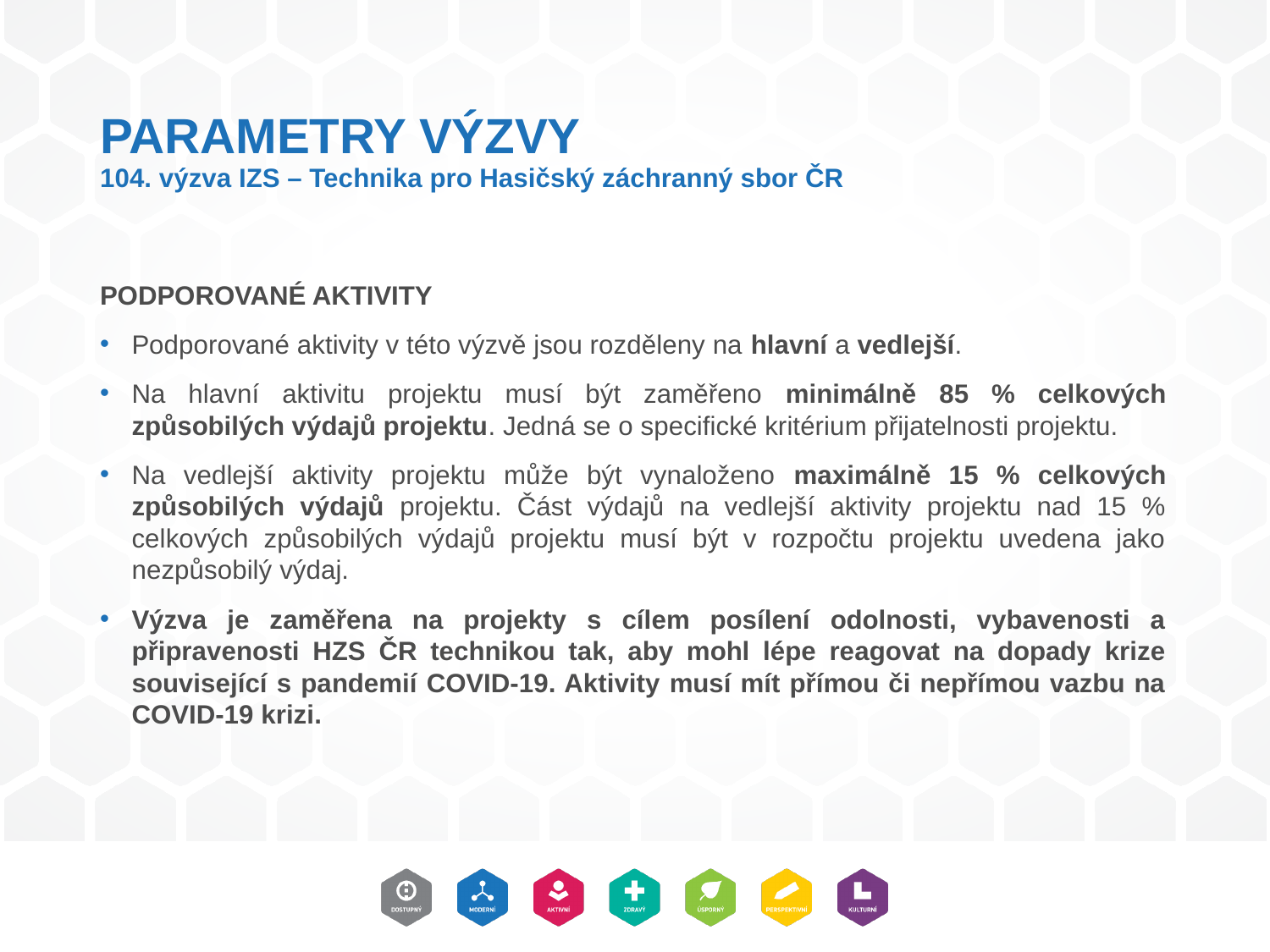

# PARAMETRY VÝZVY 104. výzva IZS – Technika pro Hasičský záchranný sbor ČR
PODPOROVANÉ AKTIVITY
Podporované aktivity v této výzvě jsou rozděleny na hlavní a vedlejší.
Na hlavní aktivitu projektu musí být zaměřeno minimálně 85 % celkových způsobilých výdajů projektu. Jedná se o specifické kritérium přijatelnosti projektu.
Na vedlejší aktivity projektu může být vynaloženo maximálně 15 % celkových způsobilých výdajů projektu. Část výdajů na vedlejší aktivity projektu nad 15 % celkových způsobilých výdajů projektu musí být v rozpočtu projektu uvedena jako nezpůsobilý výdaj.
Výzva je zaměřena na projekty s cílem posílení odolnosti, vybavenosti a připravenosti HZS ČR technikou tak, aby mohl lépe reagovat na dopady krize související s pandemií COVID-19. Aktivity musí mít přímou či nepřímou vazbu na COVID-19 krizi.